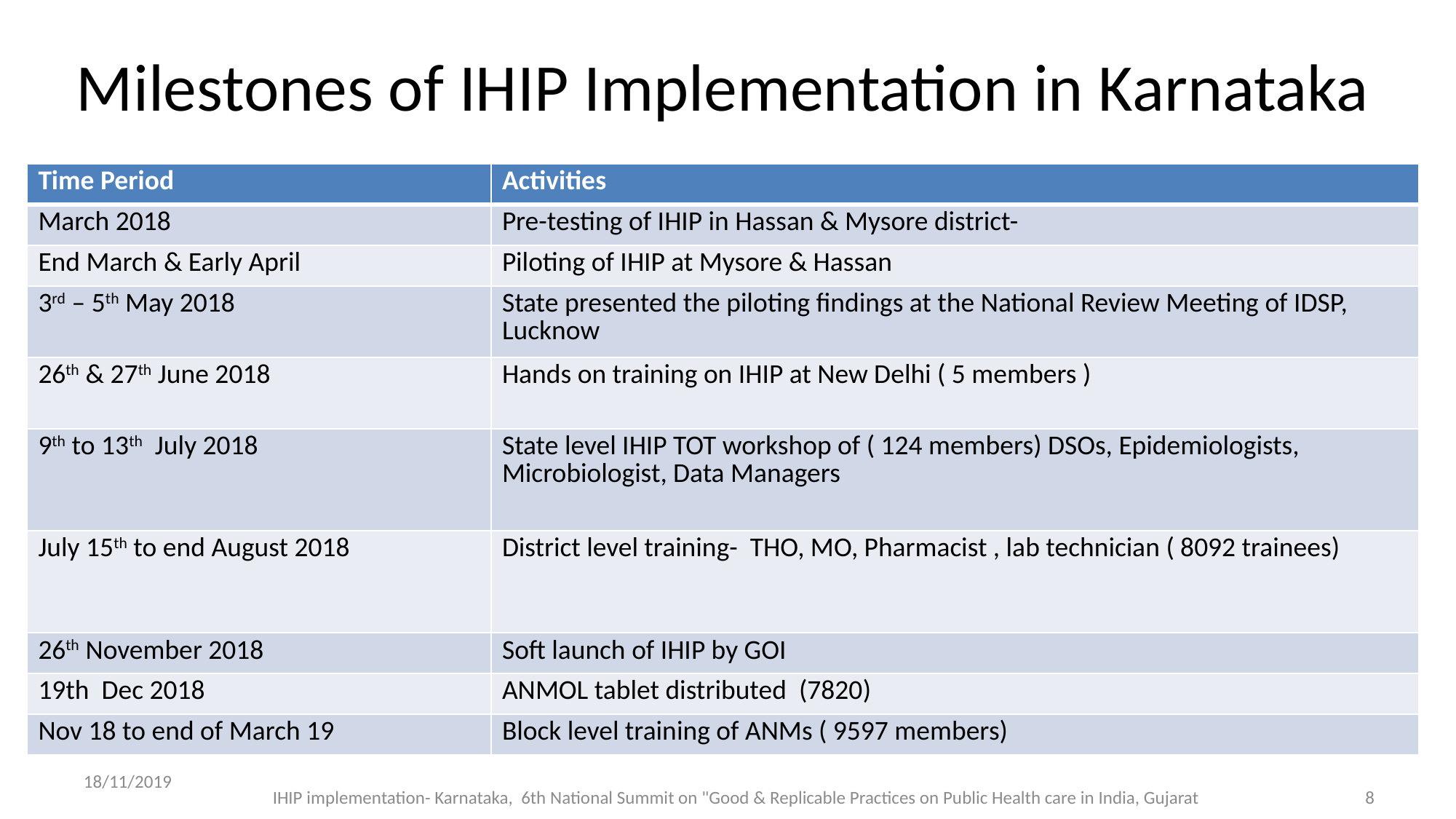

# Milestones of IHIP Implementation in Karnataka
| Time Period | Activities |
| --- | --- |
| March 2018 | Pre-testing of IHIP in Hassan & Mysore district- |
| End March & Early April | Piloting of IHIP at Mysore & Hassan |
| 3rd – 5th May 2018 | State presented the piloting findings at the National Review Meeting of IDSP, Lucknow |
| 26th & 27th June 2018 | Hands on training on IHIP at New Delhi ( 5 members ) |
| 9th to 13th July 2018 | State level IHIP TOT workshop of ( 124 members) DSOs, Epidemiologists, Microbiologist, Data Managers |
| July 15th to end August 2018 | District level training- THO, MO, Pharmacist , lab technician ( 8092 trainees) |
| 26th November 2018 | Soft launch of IHIP by GOI |
| 19th Dec 2018 | ANMOL tablet distributed (7820) |
| Nov 18 to end of March 19 | Block level training of ANMs ( 9597 members) |
18/11/2019
IHIP implementation- Karnataka,  6th National Summit on "Good & Replicable Practices on Public Health care in India, Gujarat
8